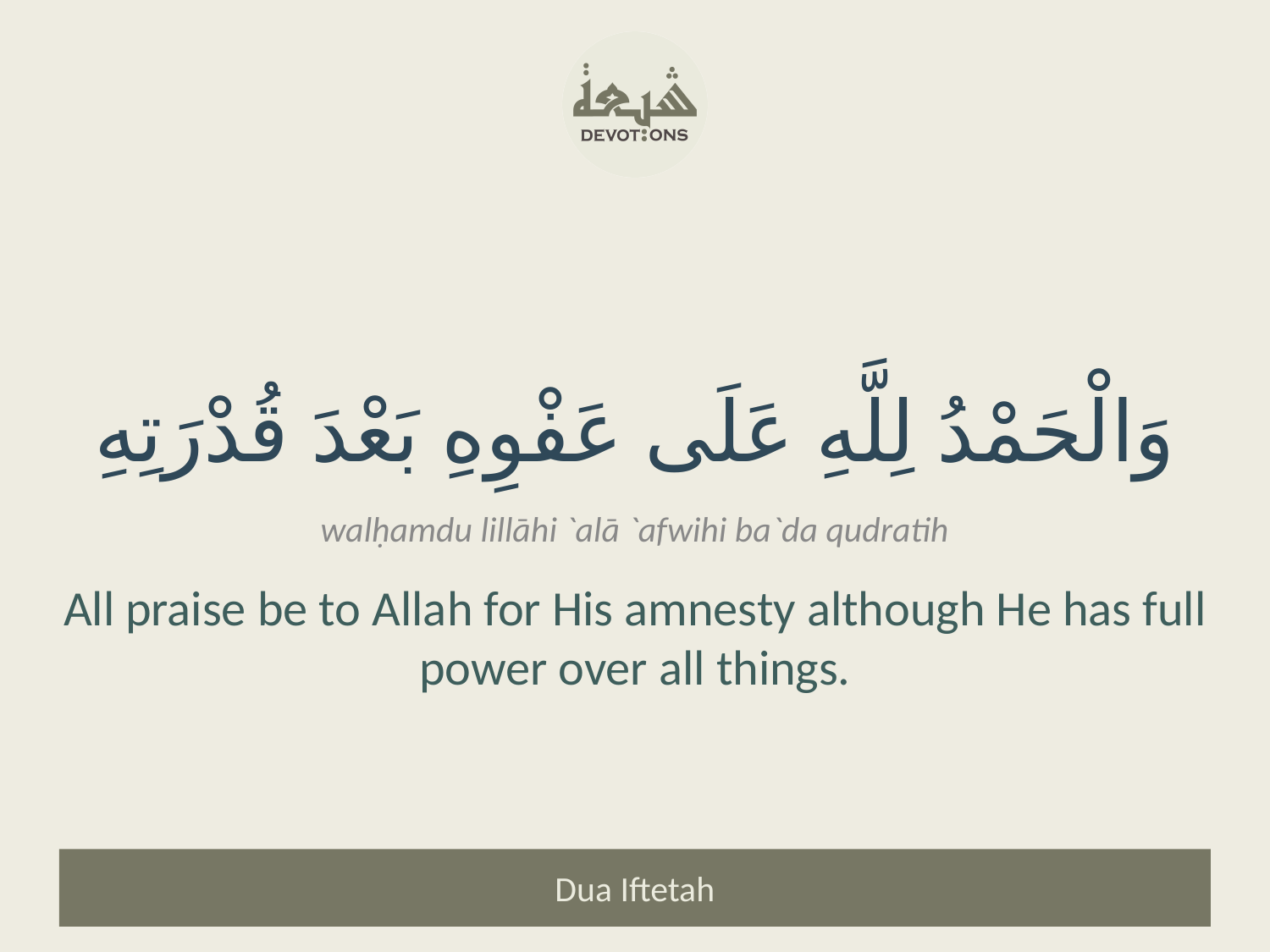

وَالْحَمْدُ لِلَّهِ عَلَى عَفْوِهِ بَعْدَ قُدْرَتِهِ
walḥamdu lillāhi `alā `afwihi ba`da qudratih
All praise be to Allah for His amnesty although He has full power over all things.
Dua Iftetah